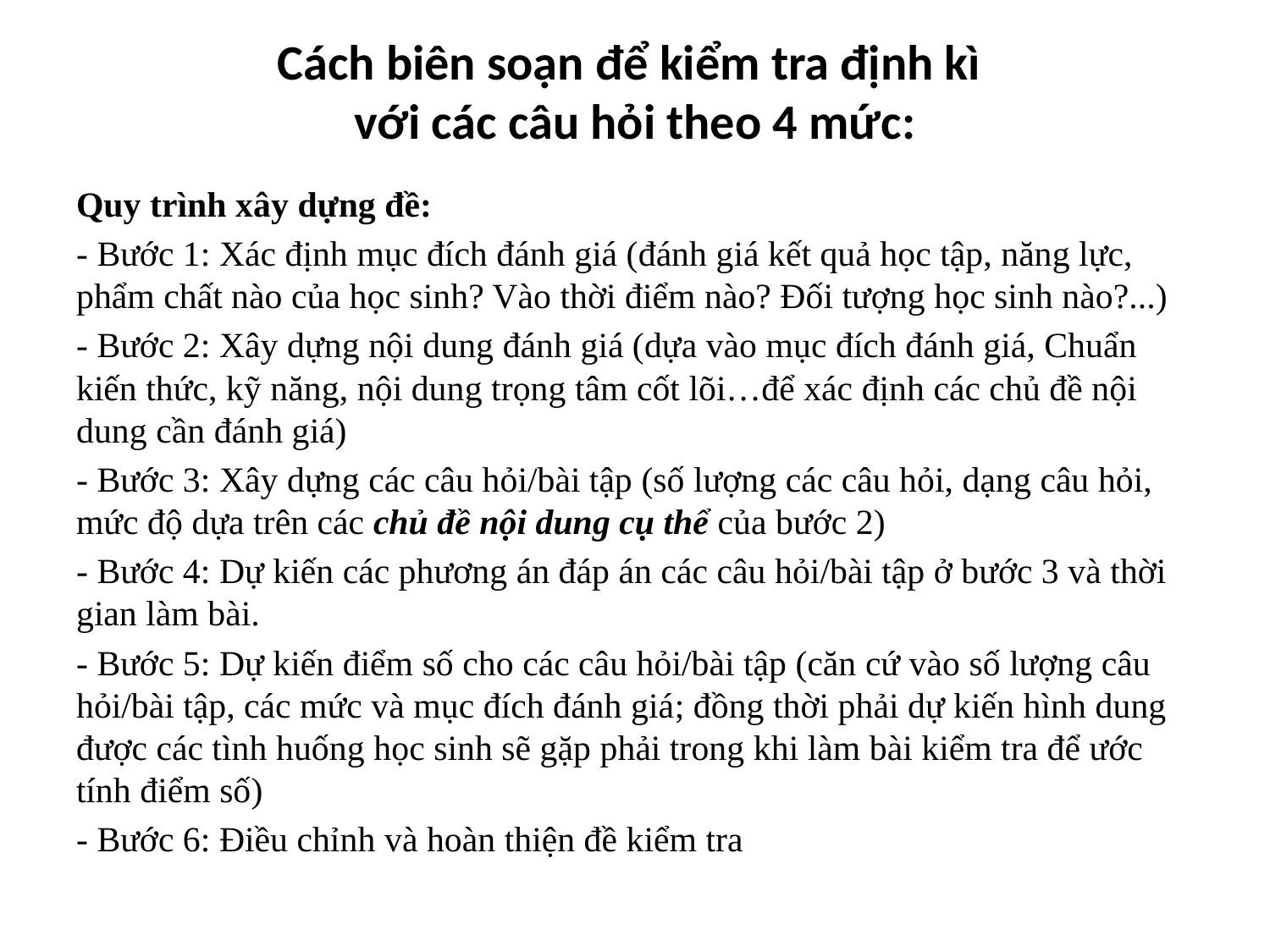

# Cách biên soạn để kiểm tra định kì với các câu hỏi theo 4 mức:
Quy trình xây dựng đề:
- Bước 1: Xác định mục đích đánh giá (đánh giá kết quả học tập, năng lực, phẩm chất nào của học sinh? Vào thời điểm nào? Đối tượng học sinh nào?...)
- Bước 2: Xây dựng nội dung đánh giá (dựa vào mục đích đánh giá, Chuẩn kiến thức, kỹ năng, nội dung trọng tâm cốt lõi…để xác định các chủ đề nội dung cần đánh giá)
- Bước 3: Xây dựng các câu hỏi/bài tập (số lượng các câu hỏi, dạng câu hỏi, mức độ dựa trên các chủ đề nội dung cụ thể của bước 2)
- Bước 4: Dự kiến các phương án đáp án các câu hỏi/bài tập ở bước 3 và thời gian làm bài.
- Bước 5: Dự kiến điểm số cho các câu hỏi/bài tập (căn cứ vào số lượng câu hỏi/bài tập, các mức và mục đích đánh giá; đồng thời phải dự kiến hình dung được các tình huống học sinh sẽ gặp phải trong khi làm bài kiểm tra để ước tính điểm số)
- Bước 6: Điều chỉnh và hoàn thiện đề kiểm tra